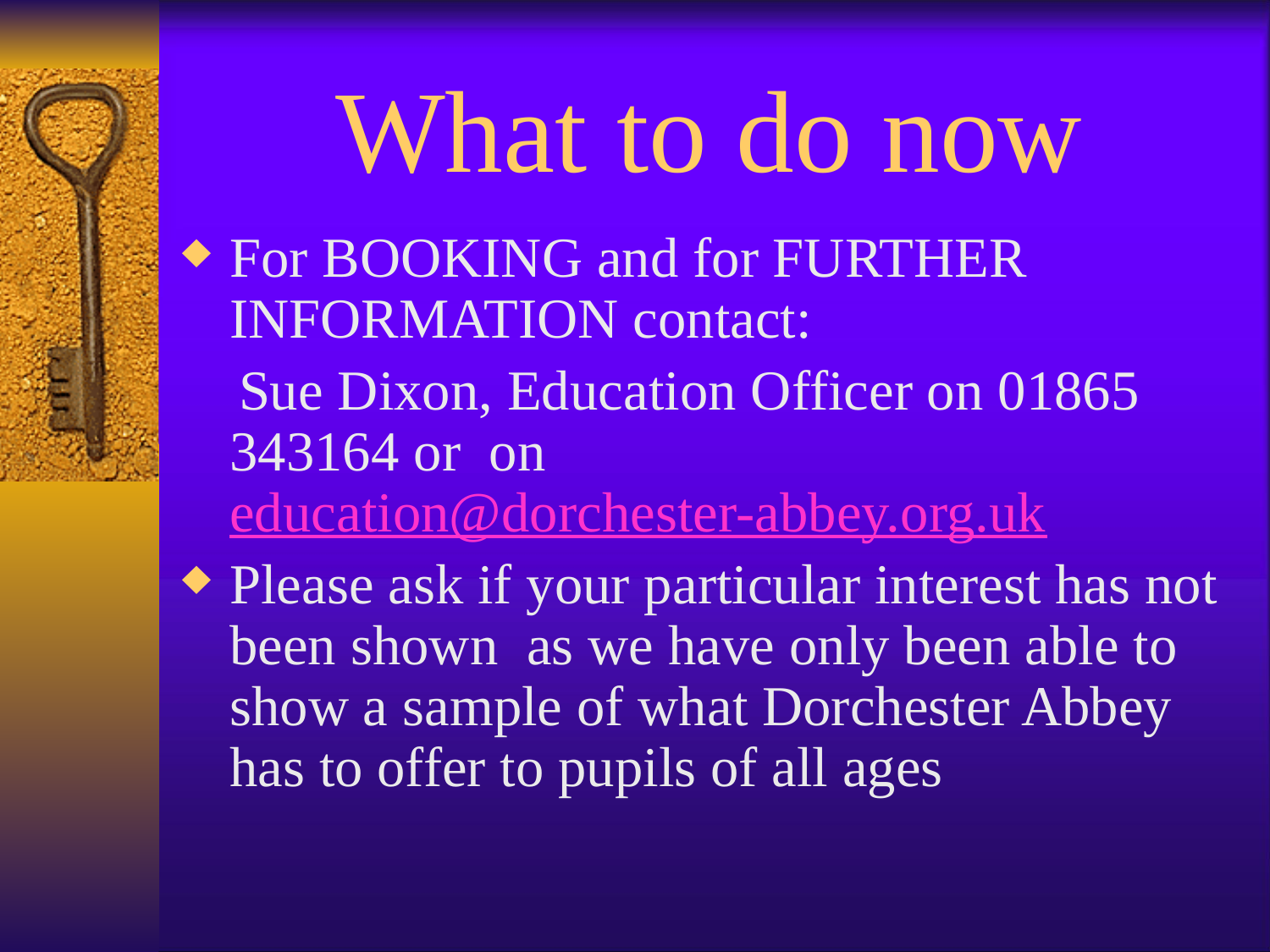

# What to do now
For BOOKING and for FURTHER INFORMATION contact:
    Sue Dixon, Education Officer on 01865 343164 or  on education@dorchester-abbey.org.uk
Please ask if your particular interest has not been shown  as we have only been able to show a sample of what Dorchester Abbey has to offer to pupils of all ages